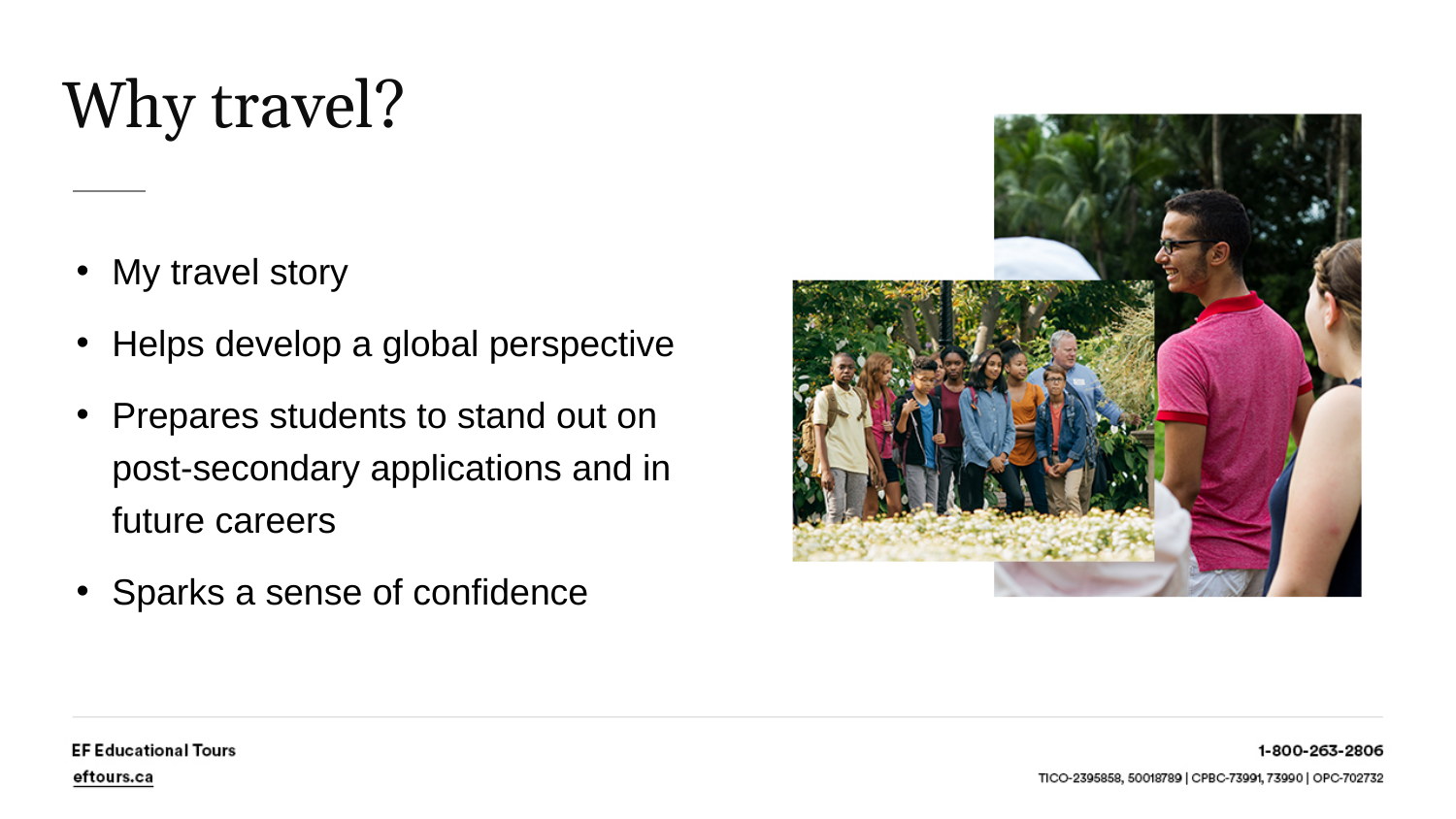

Why travel?
My travel story
Helps develop a global perspective
Prepares students to stand out on post-secondary applications and in future careers
Sparks a sense of confidence